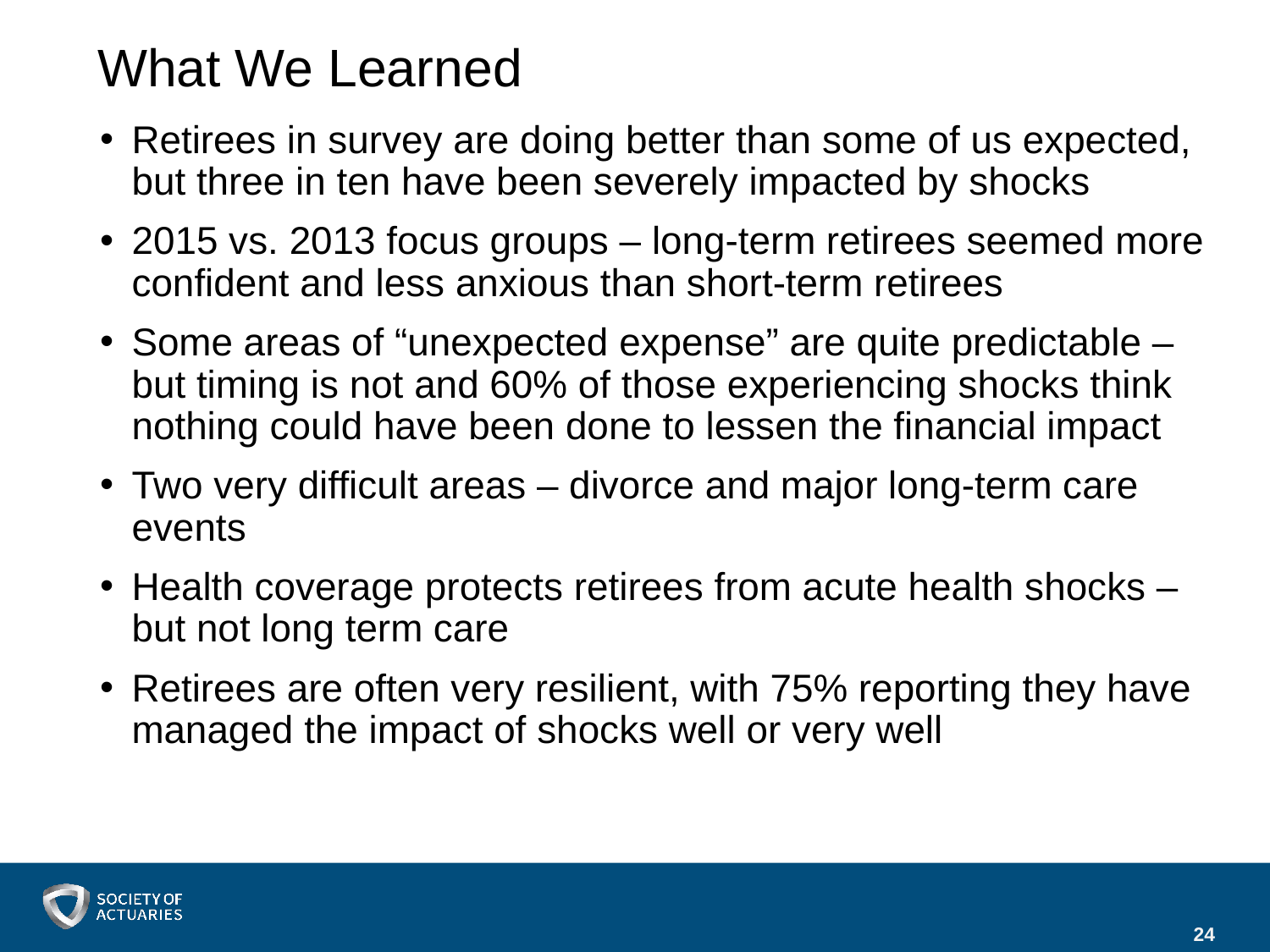

# What We Learned
Retirees in survey are doing better than some of us expected, but three in ten have been severely impacted by shocks
2015 vs. 2013 focus groups – long-term retirees seemed more confident and less anxious than short-term retirees
Some areas of “unexpected expense” are quite predictable – but timing is not and 60% of those experiencing shocks think nothing could have been done to lessen the financial impact
Two very difficult areas – divorce and major long-term care events
Health coverage protects retirees from acute health shocks – but not long term care
Retirees are often very resilient, with 75% reporting they have managed the impact of shocks well or very well